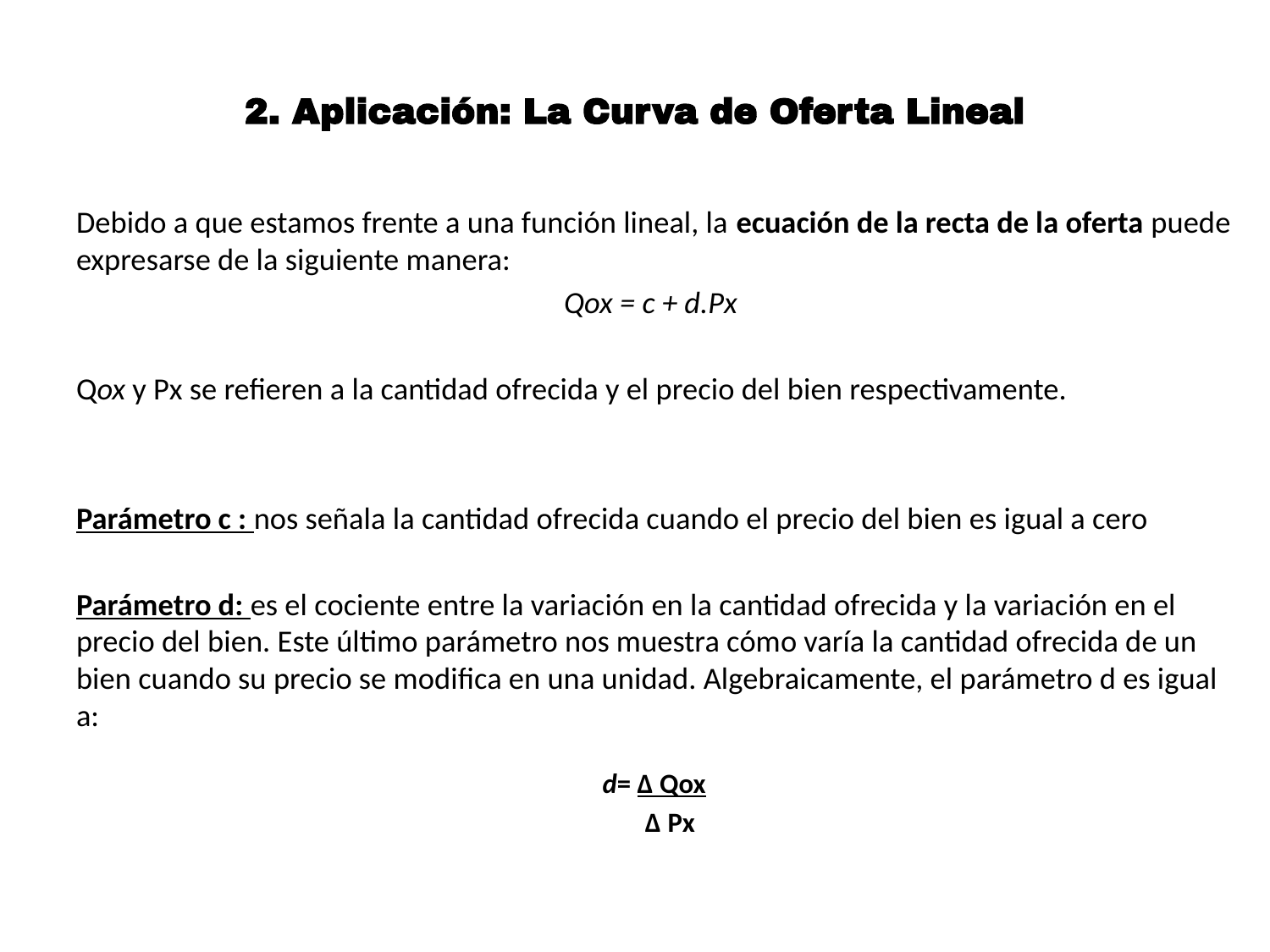

# 2. Aplicación: La Curva de Oferta Lineal
Debido a que estamos frente a una función lineal, la ecuación de la recta de la oferta puede expresarse de la siguiente manera:
Qox = c + d.Px

Qox y Px se refieren a la cantidad ofrecida y el precio del bien respectivamente.

Parámetro c : nos señala la cantidad ofrecida cuando el precio del bien es igual a cero

Parámetro d: es el cociente entre la variación en la cantidad ofrecida y la variación en el precio del bien. Este último parámetro nos muestra cómo varía la cantidad ofrecida de un bien cuando su precio se modifica en una unidad. Algebraicamente, el parámetro d es igual a:

d= ∆ Qox
        ∆ Px